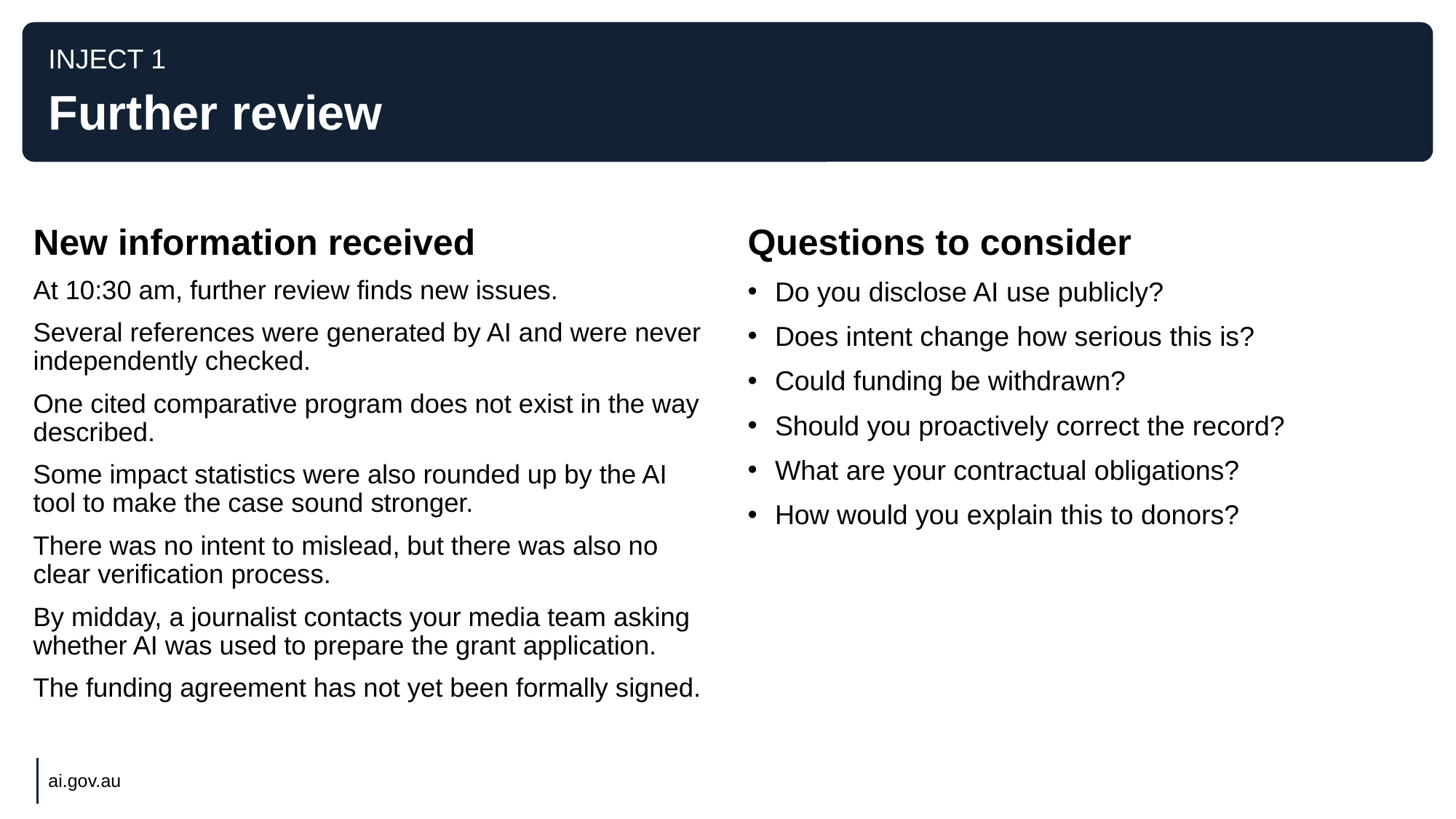

INJECT 1
# Further review
New information received
At 10:30 am, further review finds new issues.
Several references were generated by AI and were never independently checked.
One cited comparative program does not exist in the way described.
Some impact statistics were also rounded up by the AI tool to make the case sound stronger.
There was no intent to mislead, but there was also no clear verification process.
By midday, a journalist contacts your media team asking whether AI was used to prepare the grant application.
The funding agreement has not yet been formally signed.
Questions to consider
Do you disclose AI use publicly?
Does intent change how serious this is?
Could funding be withdrawn?
Should you proactively correct the record?
What are your contractual obligations?
How would you explain this to donors?